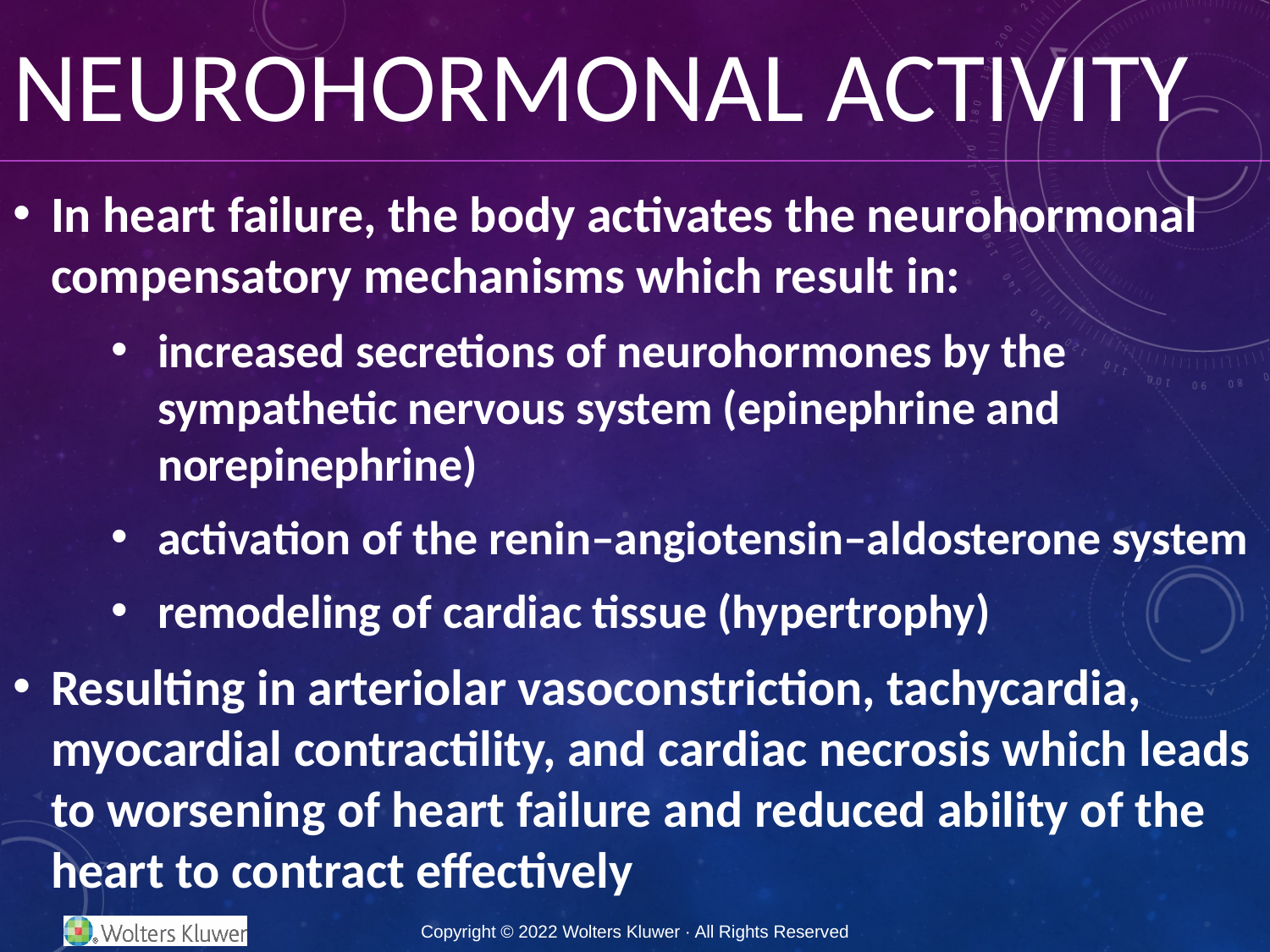

# Neurohormonal Activity
In heart failure, the body activates the neurohormonal compensatory mechanisms which result in:
increased secretions of neurohormones by the sympathetic nervous system (epinephrine and norepinephrine)
activation of the renin–angiotensin–aldosterone system
remodeling of cardiac tissue (hypertrophy)
Resulting in arteriolar vasoconstriction, tachycardia, myocardial contractility, and cardiac necrosis which leads to worsening of heart failure and reduced ability of the heart to contract effectively